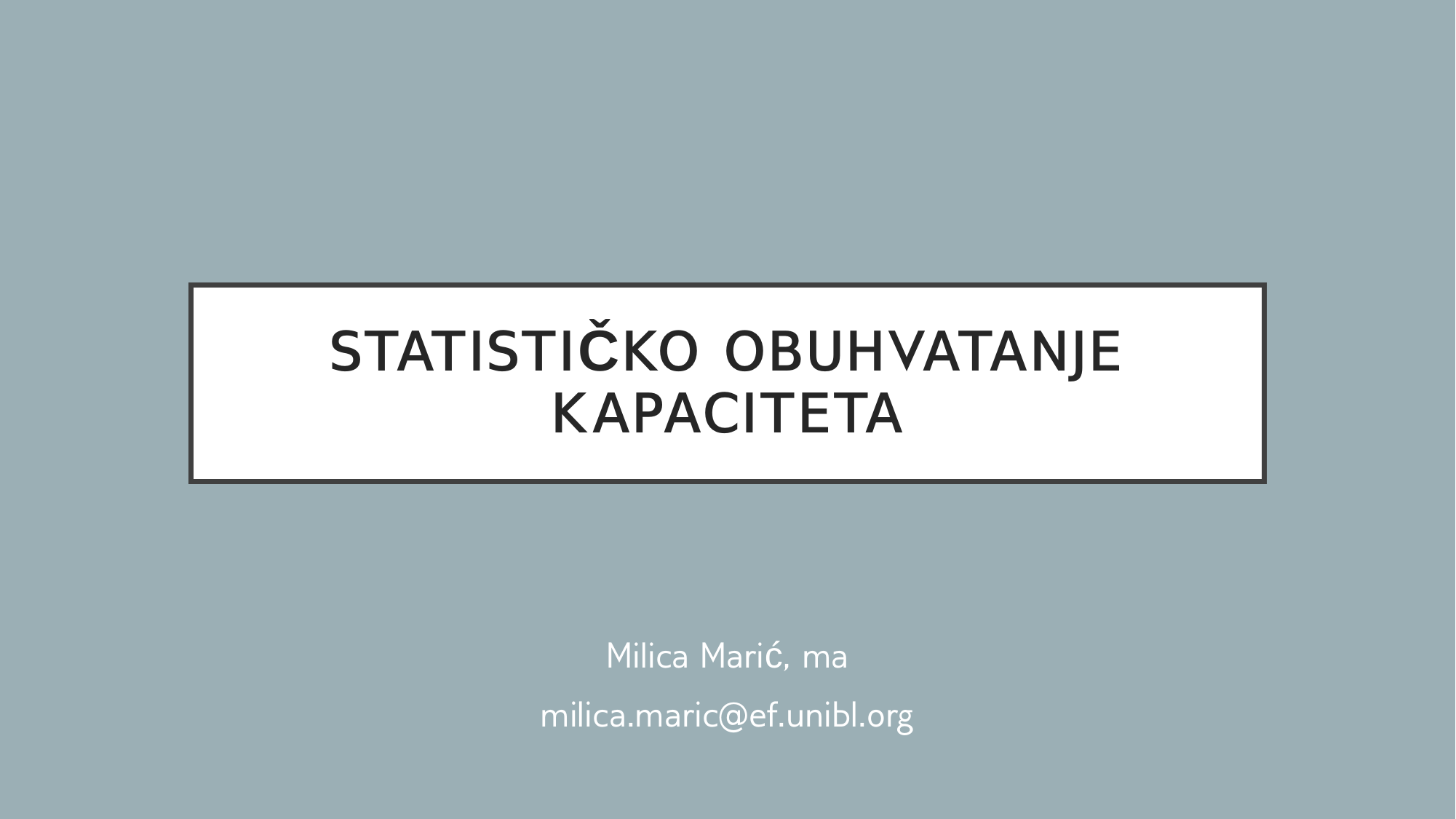

# STATISTIČKO OBUHVATANJE KAPACITETA
Milica Marić, ma
milica.maric@ef.unibl.org